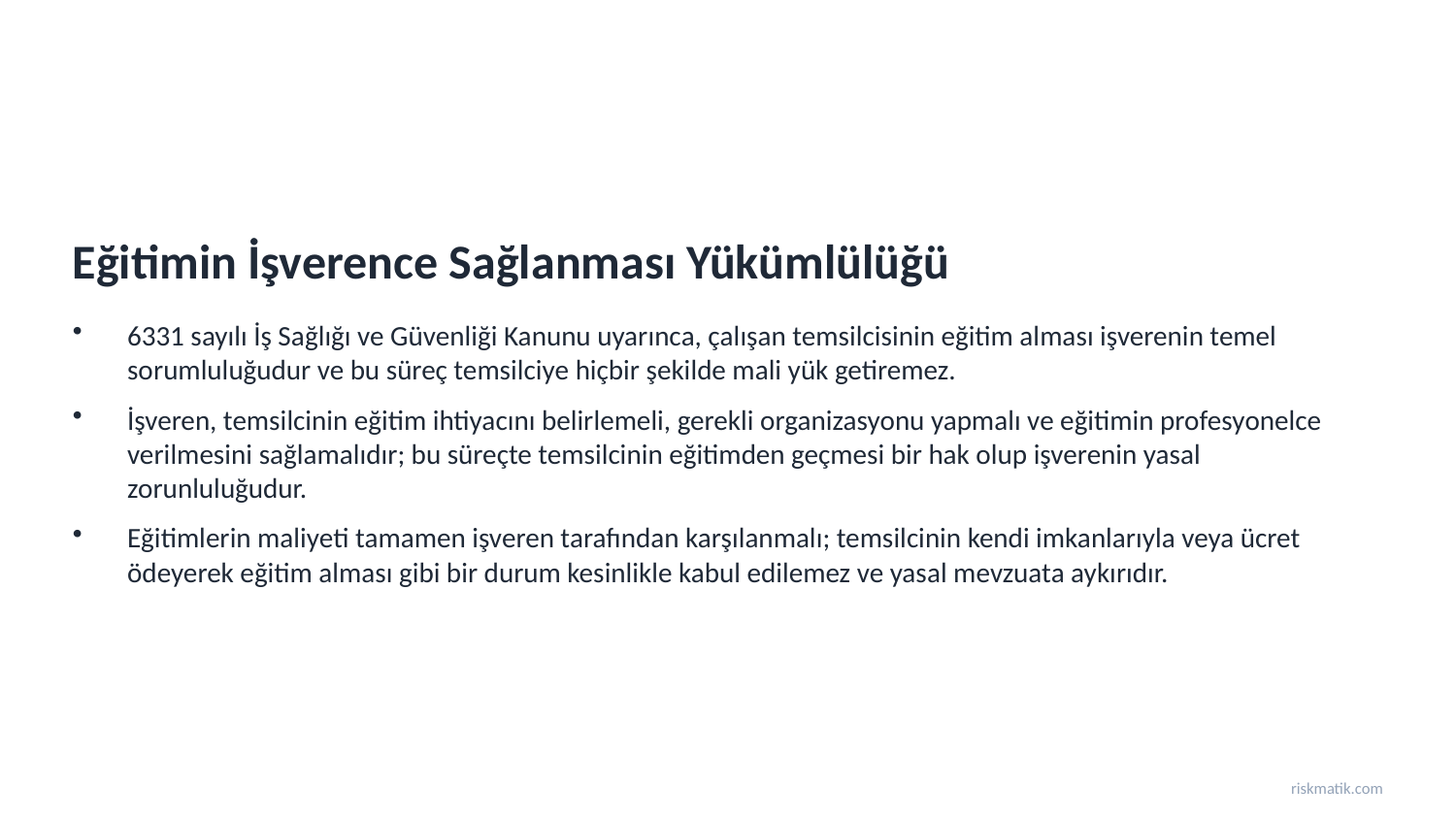

Eğitimin İşverence Sağlanması Yükümlülüğü
6331 sayılı İş Sağlığı ve Güvenliği Kanunu uyarınca, çalışan temsilcisinin eğitim alması işverenin temel sorumluluğudur ve bu süreç temsilciye hiçbir şekilde mali yük getiremez.
İşveren, temsilcinin eğitim ihtiyacını belirlemeli, gerekli organizasyonu yapmalı ve eğitimin profesyonelce verilmesini sağlamalıdır; bu süreçte temsilcinin eğitimden geçmesi bir hak olup işverenin yasal zorunluluğudur.
Eğitimlerin maliyeti tamamen işveren tarafından karşılanmalı; temsilcinin kendi imkanlarıyla veya ücret ödeyerek eğitim alması gibi bir durum kesinlikle kabul edilemez ve yasal mevzuata aykırıdır.
riskmatik.com